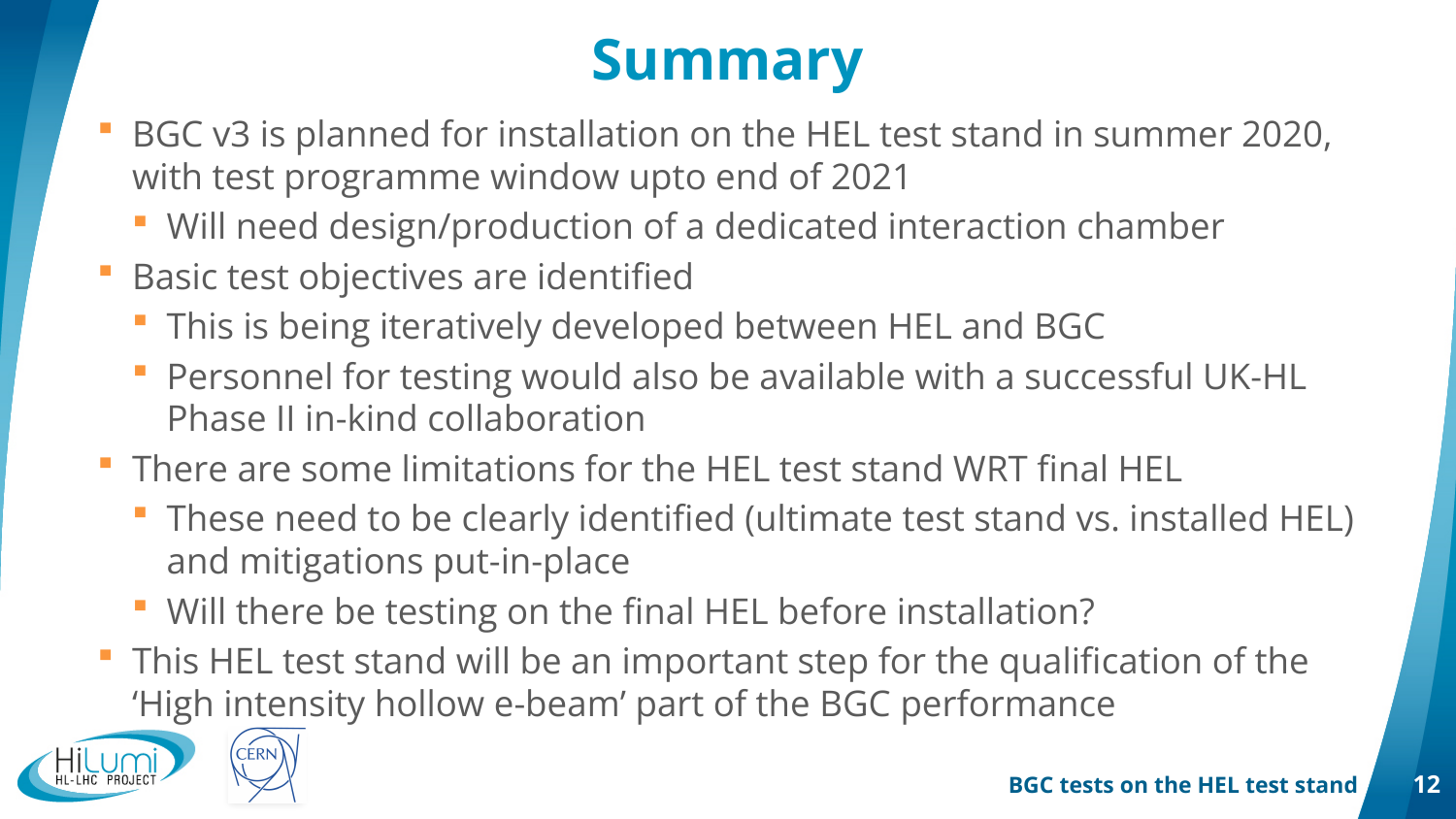

# Summary
BGC v3 is planned for installation on the HEL test stand in summer 2020, with test programme window upto end of 2021
Will need design/production of a dedicated interaction chamber
Basic test objectives are identified
This is being iteratively developed between HEL and BGC
Personnel for testing would also be available with a successful UK-HL Phase II in-kind collaboration
There are some limitations for the HEL test stand WRT final HEL
These need to be clearly identified (ultimate test stand vs. installed HEL) and mitigations put-in-place
Will there be testing on the final HEL before installation?
This HEL test stand will be an important step for the qualification of the ‘High intensity hollow e-beam’ part of the BGC performance

BGC tests on the HEL test stand
12